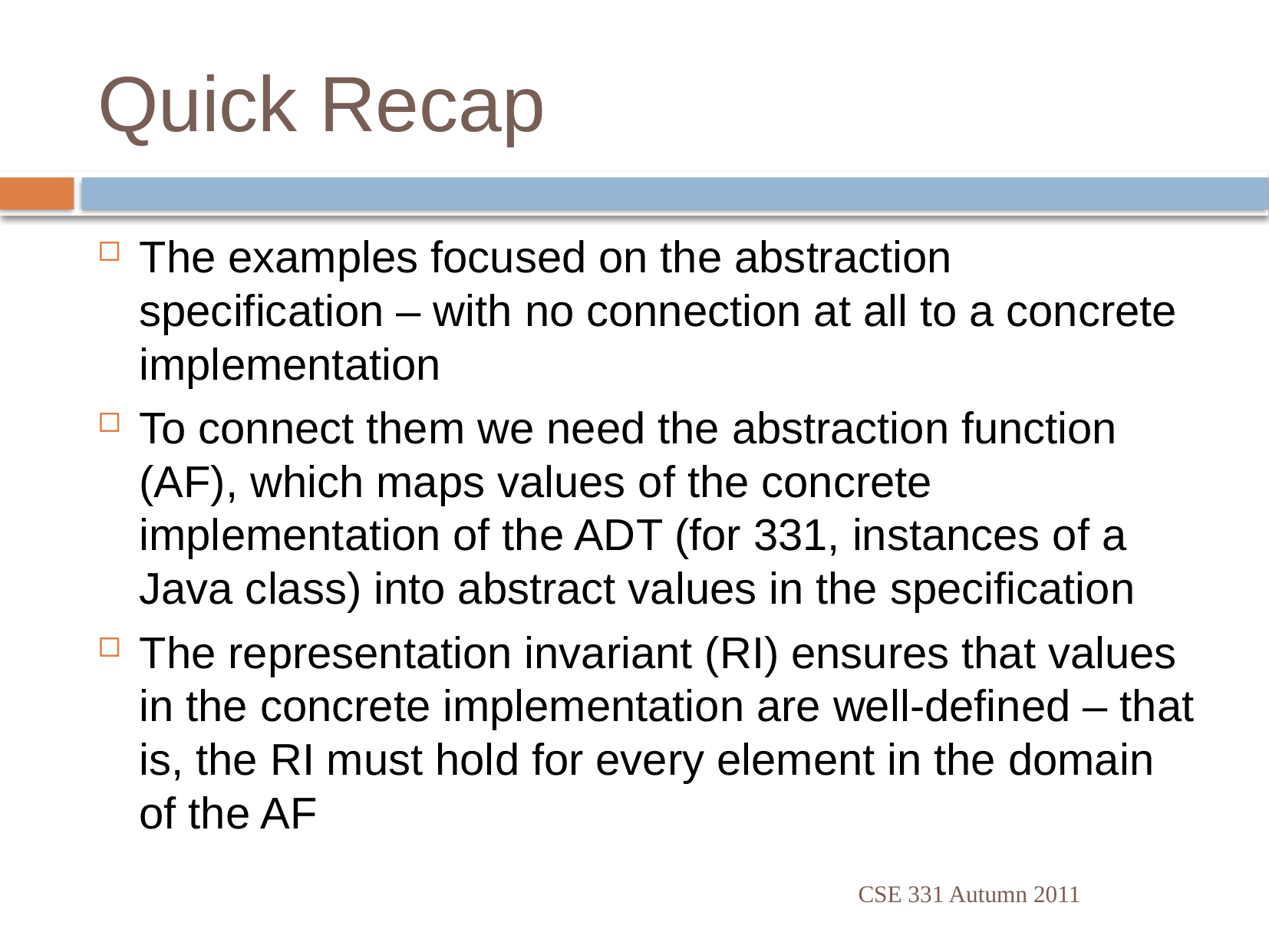

# Quick Recap
The examples focused on the abstraction specification – with no connection at all to a concrete implementation
To connect them we need the abstraction function (AF), which maps values of the concrete implementation of the ADT (for 331, instances of a Java class) into abstract values in the specification
The representation invariant (RI) ensures that values in the concrete implementation are well-defined – that is, the RI must hold for every element in the domain of the AF
CSE 331 Autumn 2011